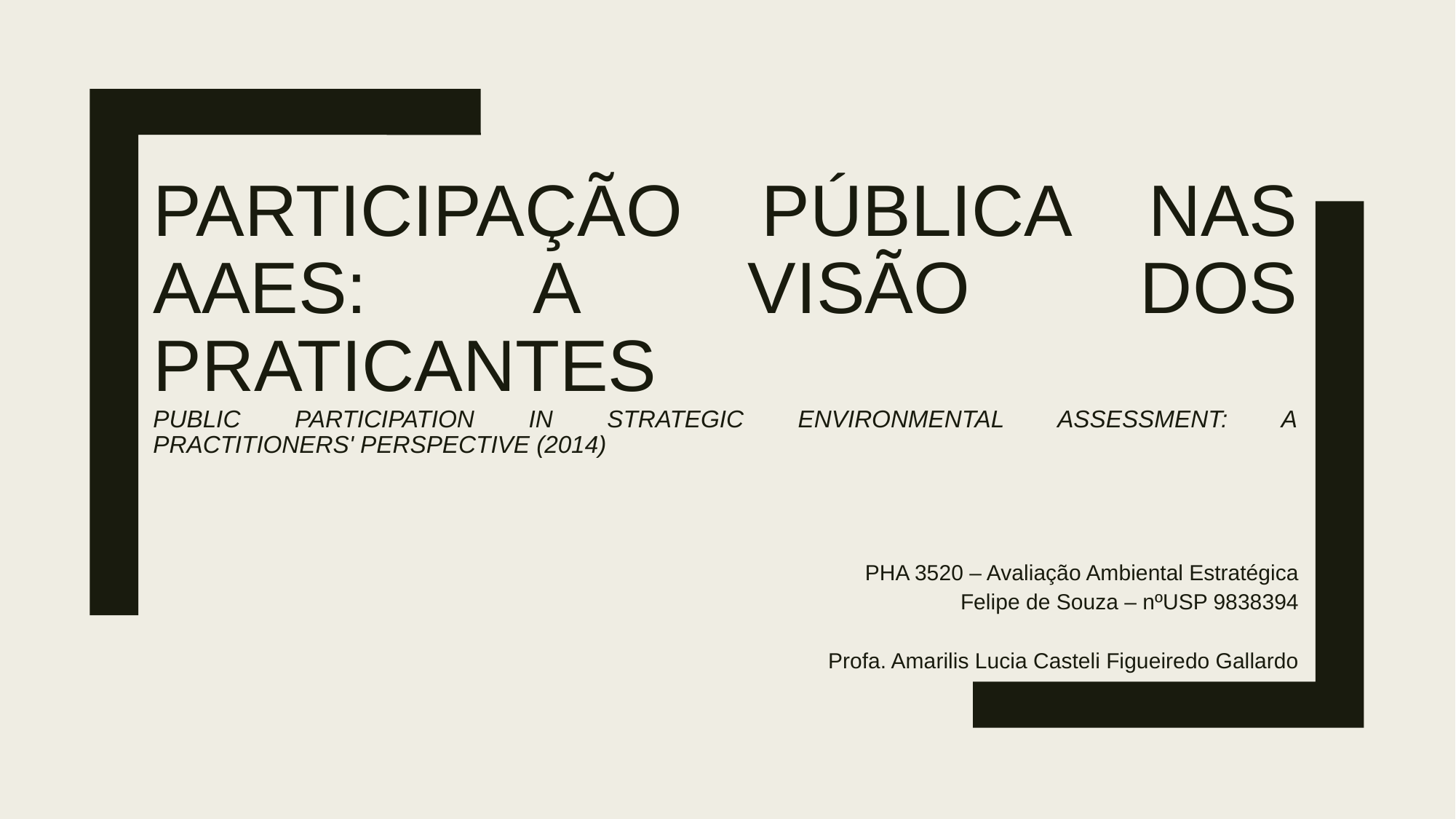

# Participação Pública nas AAEs: A VISÃO Dos PRATICANTEs Public participation in Strategic Environmental Assessment: A practitioners' perspective (2014)
PHA 3520 – Avaliação Ambiental Estratégica
Felipe de Souza – nºUSP 9838394

Profa. Amarilis Lucia Casteli Figueiredo Gallardo